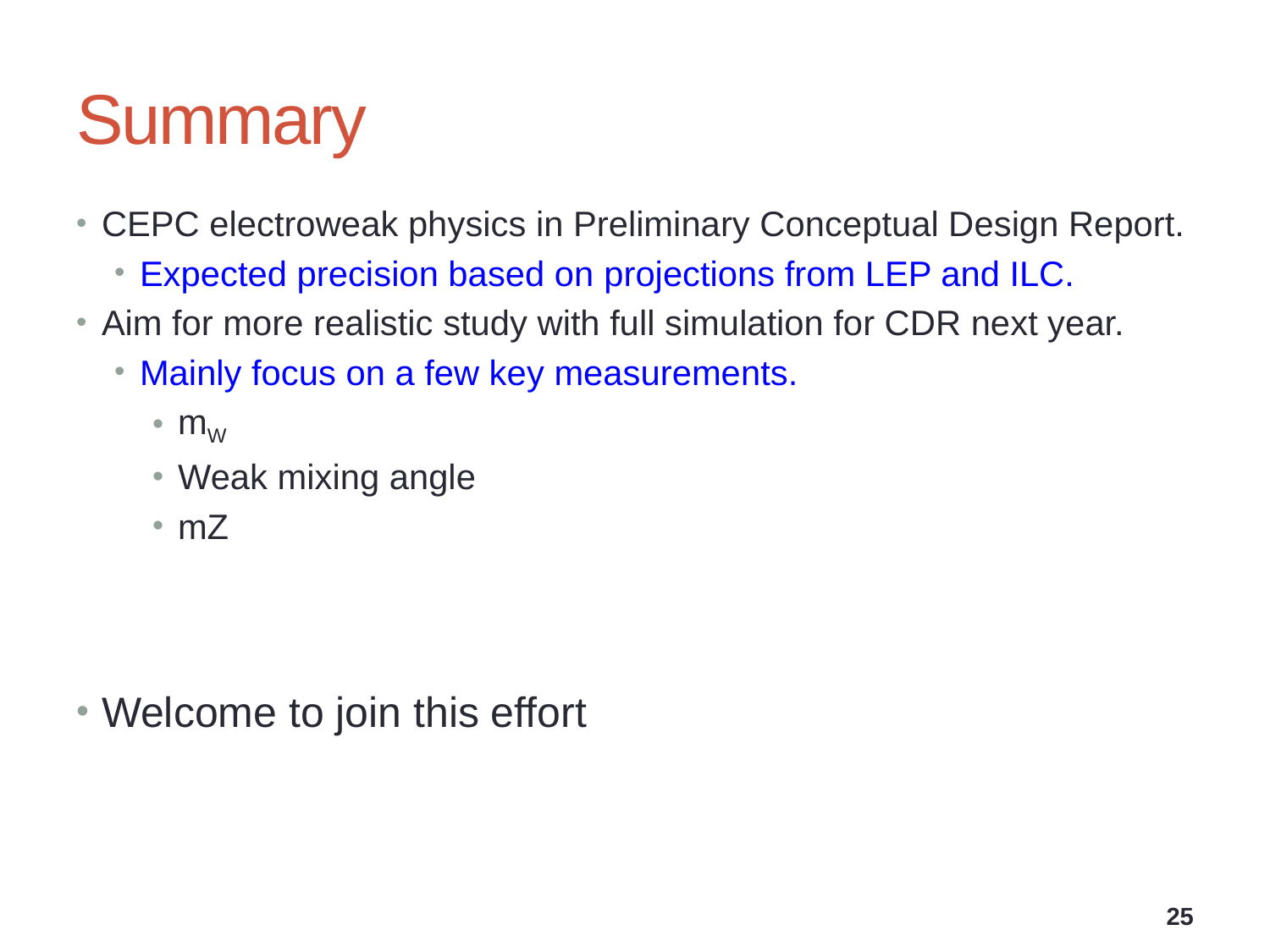

# Summary
CEPC electroweak physics in Preliminary Conceptual Design Report.
Expected precision based on projections from LEP and ILC.
Aim for more realistic study with full simulation for CDR next year.
Mainly focus on a few key measurements.
mW
Weak mixing angle
mZ

Welcome to join this effort
25